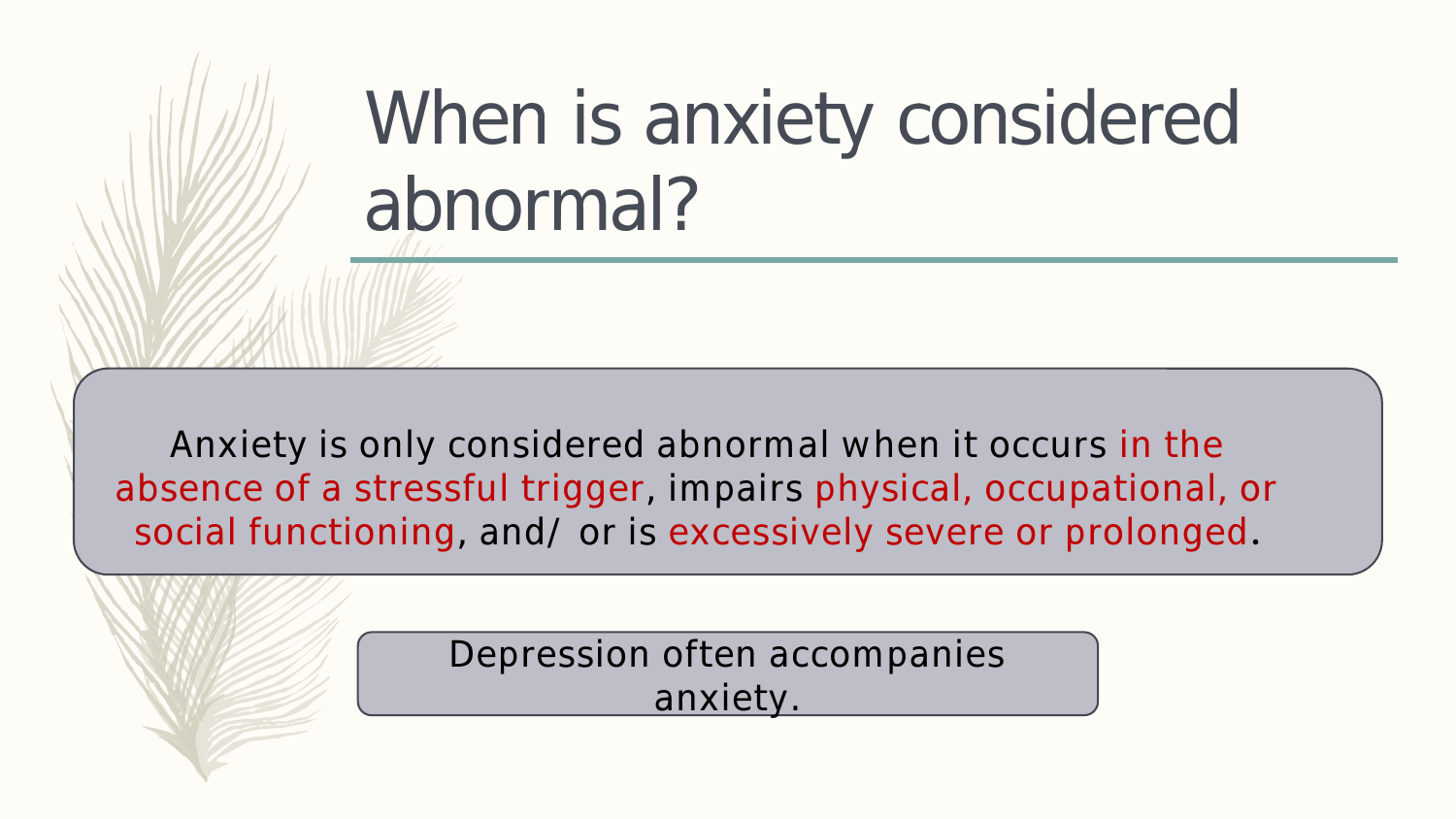

# When is anxiety considered abnormal?

Anxiety is only considered abnormal when it occurs in the absence of a stressful trigger, impairs physical, occupational, or social functioning, and/ or is excessively severe or prolonged.

Depression often accompanies anxiety.